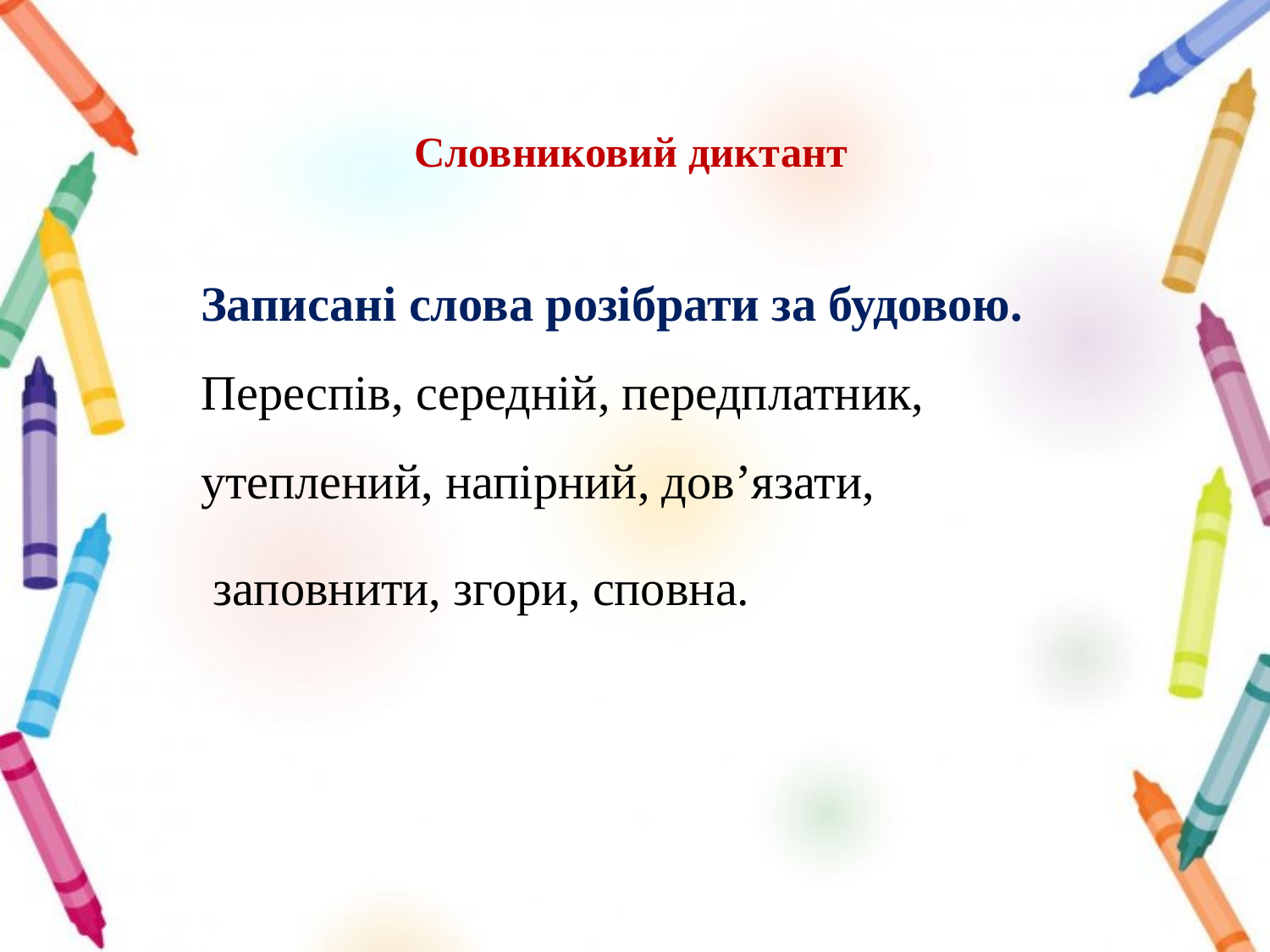

# Словниковий диктант
Записані слова розібрати за будовою.
Переспів, середній, передплатник, утеплений, напірний, дов’язати,
 заповнити, згори, сповна.